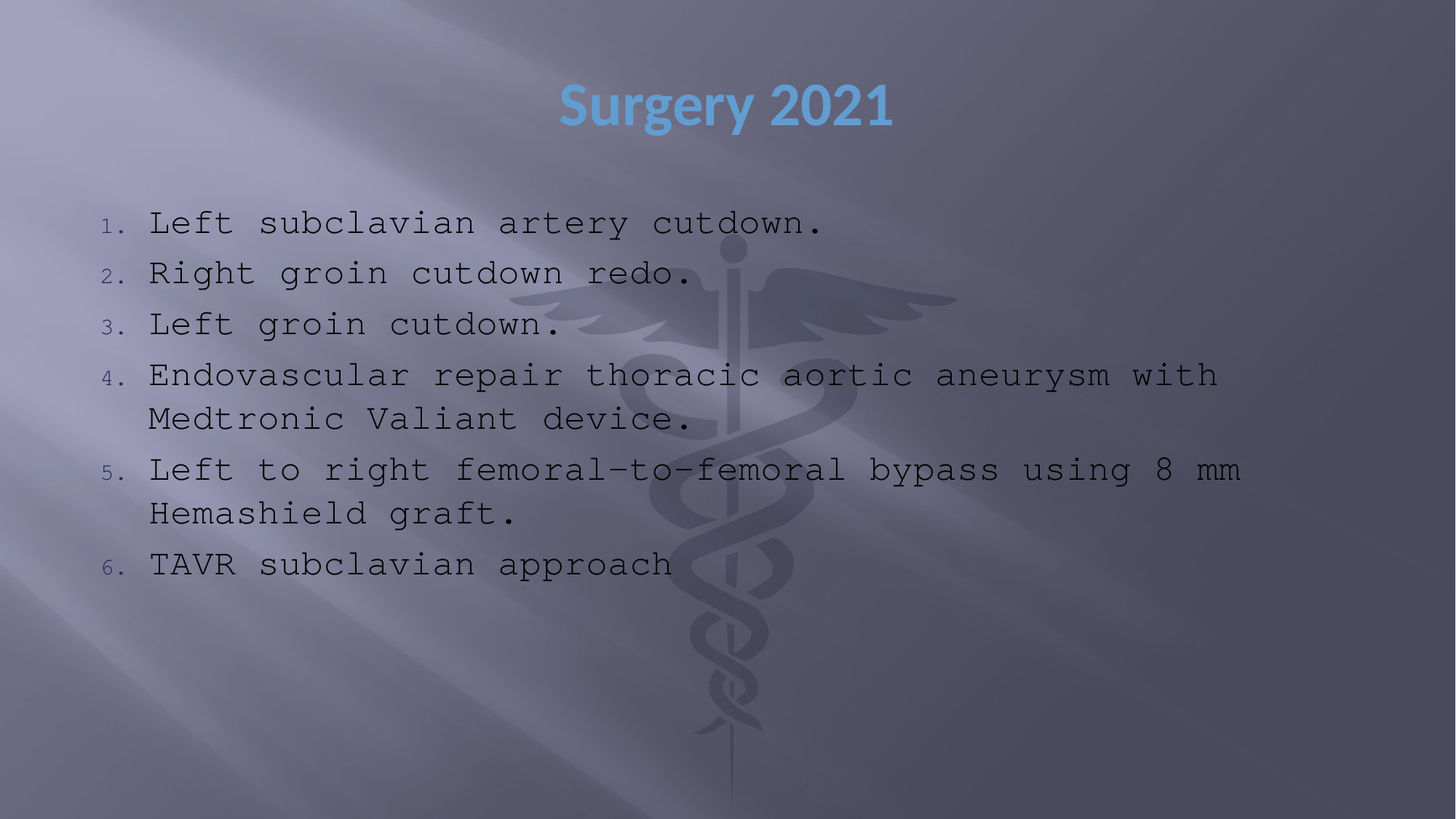

# Surgery 2021
Left subclavian artery cutdown.
Right groin cutdown redo.
Left groin cutdown.
Endovascular repair thoracic aortic aneurysm with Medtronic Valiant device.
Left to right femoral-to-femoral bypass using 8 mm Hemashield graft.
TAVR subclavian approach